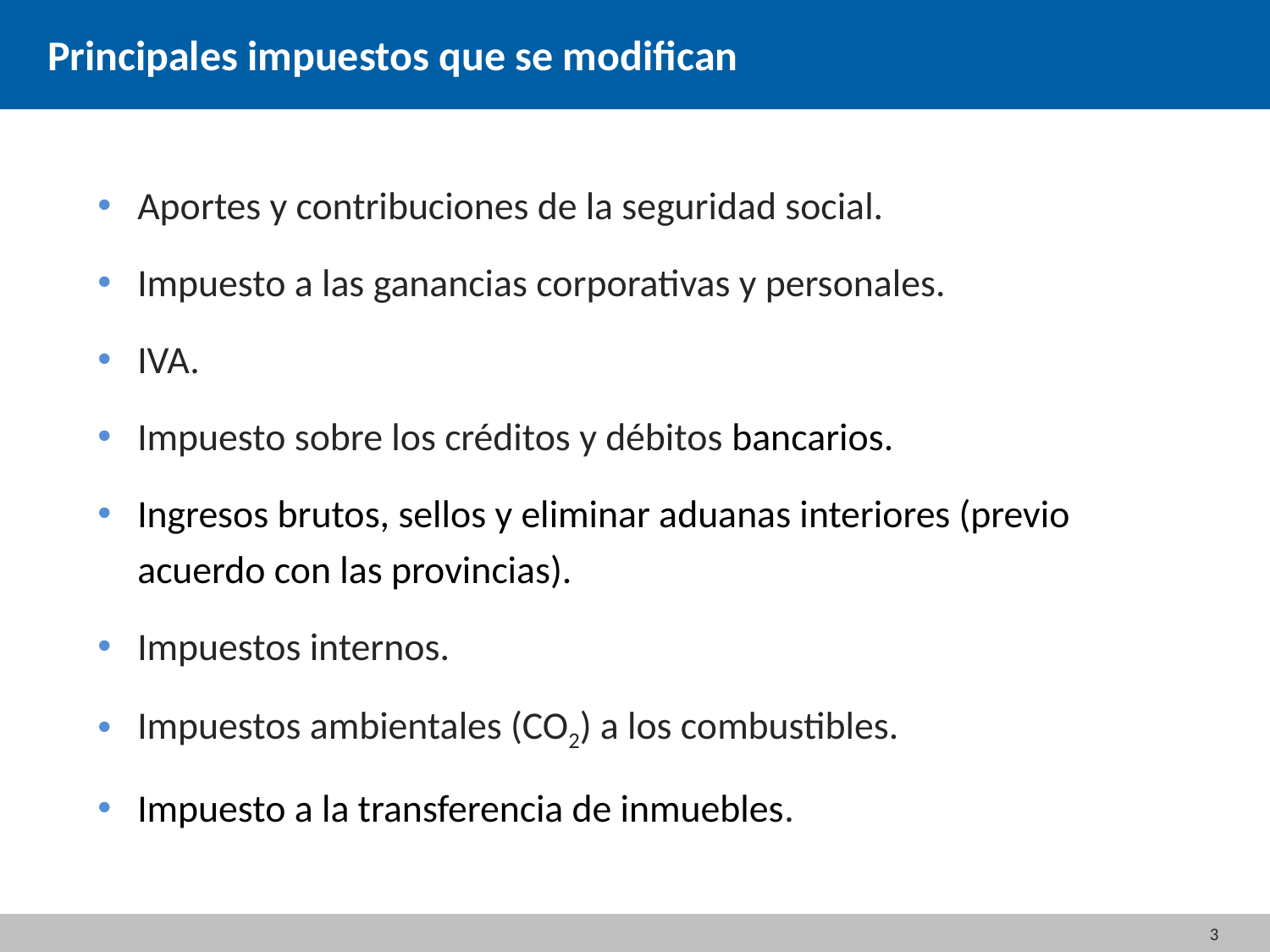

Principales impuestos que se modifican
Aportes y contribuciones de la seguridad social.
Impuesto a las ganancias corporativas y personales.
IVA.
Impuesto sobre los créditos y débitos bancarios.
Ingresos brutos, sellos y eliminar aduanas interiores (previo acuerdo con las provincias).
Impuestos internos.
Impuestos ambientales (CO2) a los combustibles.
Impuesto a la transferencia de inmuebles.
3